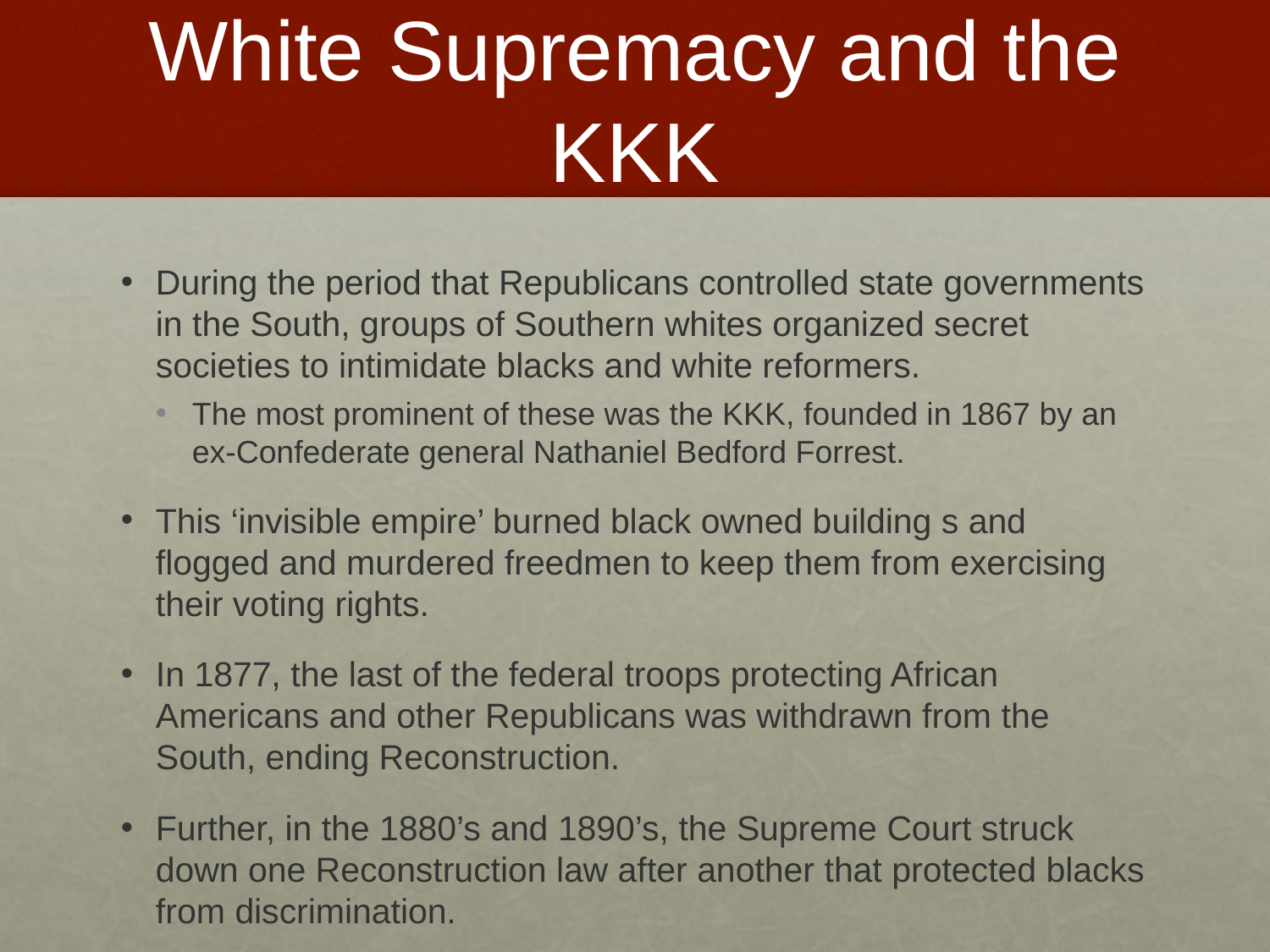

# White Supremacy and the KKK
During the period that Republicans controlled state governments in the South, groups of Southern whites organized secret societies to intimidate blacks and white reformers.
The most prominent of these was the KKK, founded in 1867 by an ex-Confederate general Nathaniel Bedford Forrest.
This ‘invisible empire’ burned black owned building s and flogged and murdered freedmen to keep them from exercising their voting rights.
In 1877, the last of the federal troops protecting African Americans and other Republicans was withdrawn from the South, ending Reconstruction.
Further, in the 1880’s and 1890’s, the Supreme Court struck down one Reconstruction law after another that protected blacks from discrimination.